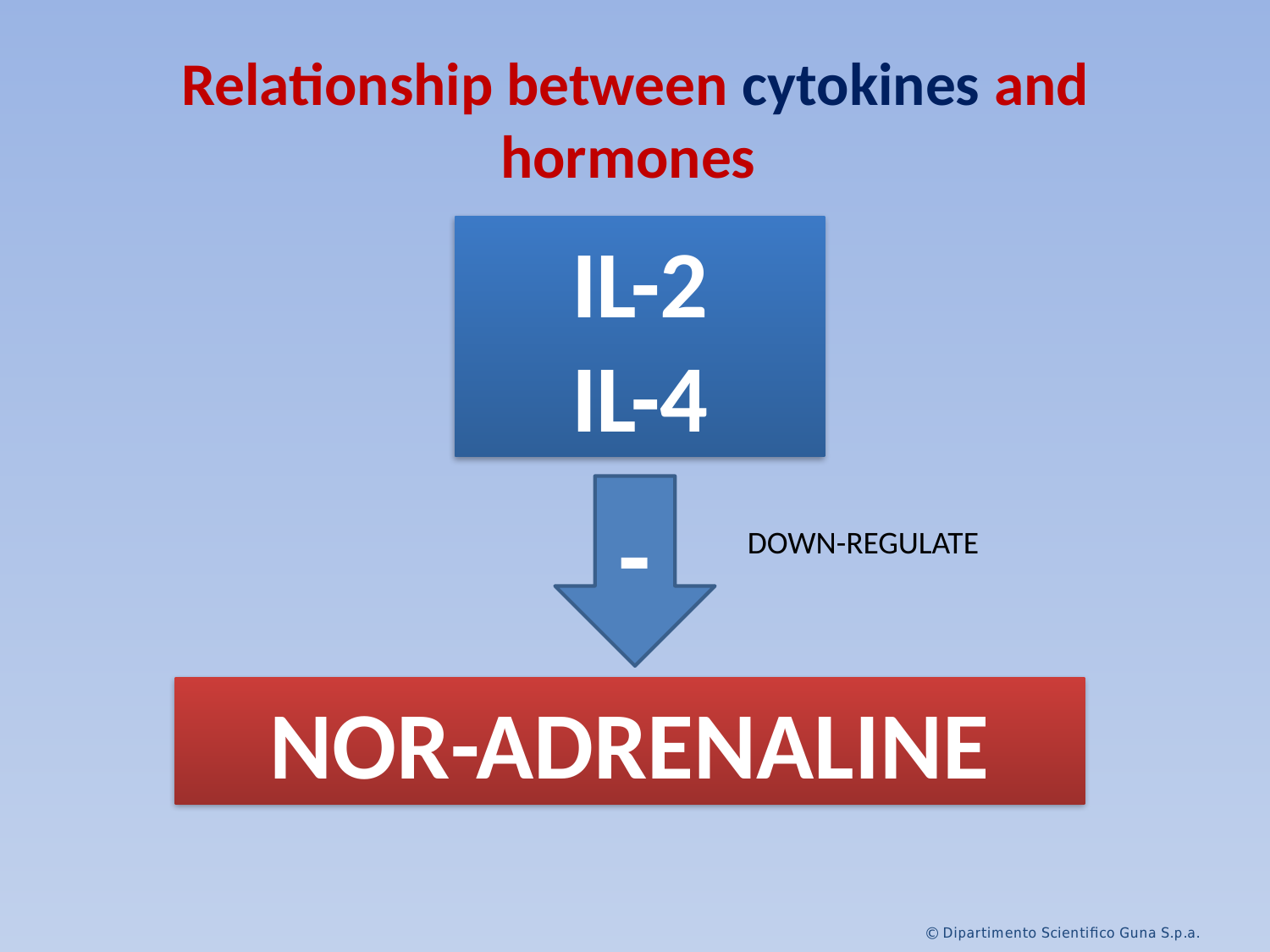

# Relationship between cytokines and hormones
IL-2
IL-4
-
DOWN-REGULATE
NOR-ADRENALINE
© Dipartimento Scientifico Guna S.p.a.